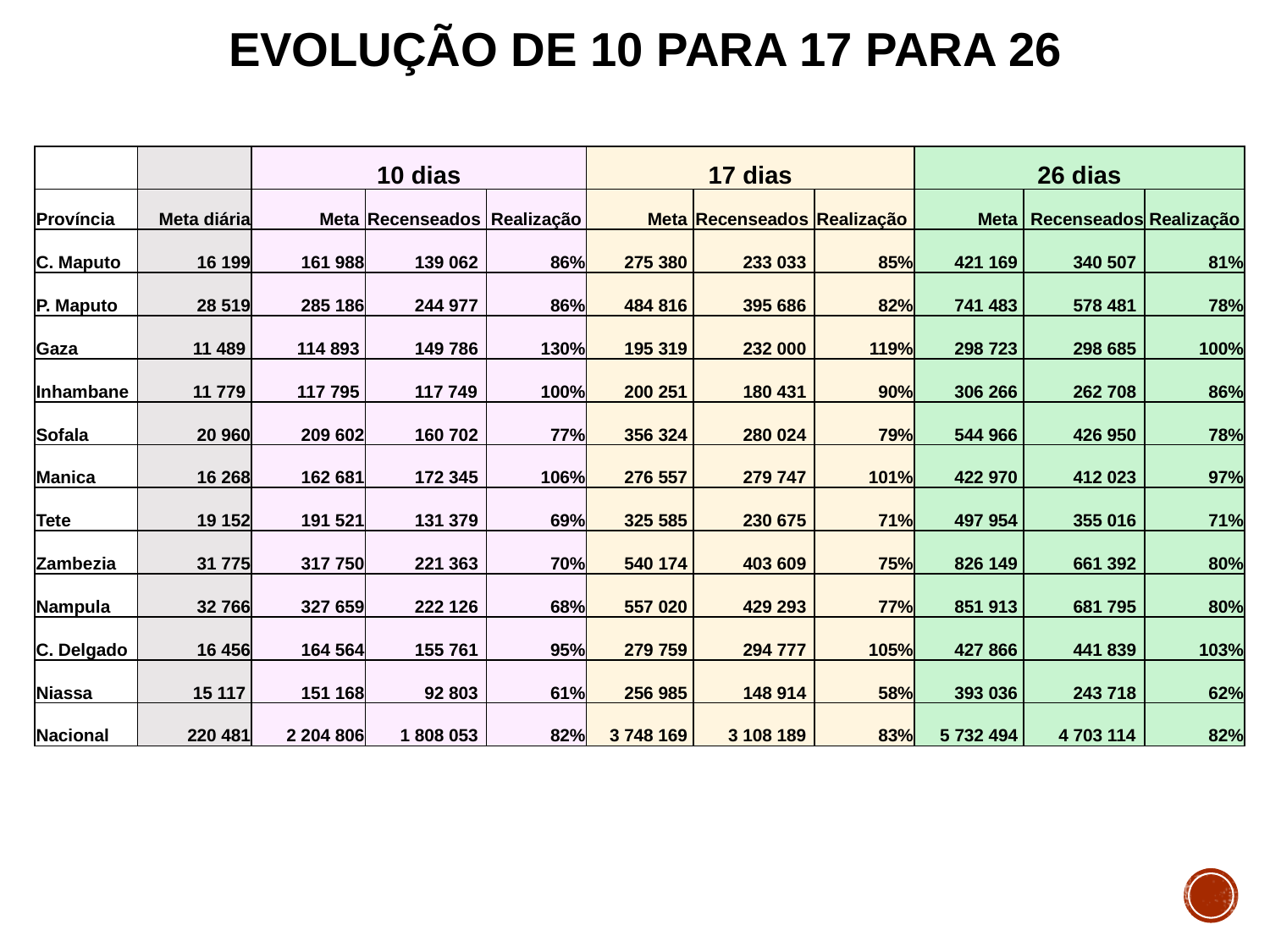

# evolução de 10 para 17 para 26
|  |  | 10 dias |  |  | 17 dias |  |  | 26 dias |  |  |
| --- | --- | --- | --- | --- | --- | --- | --- | --- | --- | --- |
| Província | Meta diária | Meta | Recenseados | Realização | Meta | Recenseados | Realização | Meta | Recenseados | Realização |
| C. Maputo | 16 199 | 161 988 | 139 062 | 86% | 275 380 | 233 033 | 85% | 421 169 | 340 507 | 81% |
| P. Maputo | 28 519 | 285 186 | 244 977 | 86% | 484 816 | 395 686 | 82% | 741 483 | 578 481 | 78% |
| Gaza | 11 489 | 114 893 | 149 786 | 130% | 195 319 | 232 000 | 119% | 298 723 | 298 685 | 100% |
| Inhambane | 11 779 | 117 795 | 117 749 | 100% | 200 251 | 180 431 | 90% | 306 266 | 262 708 | 86% |
| Sofala | 20 960 | 209 602 | 160 702 | 77% | 356 324 | 280 024 | 79% | 544 966 | 426 950 | 78% |
| Manica | 16 268 | 162 681 | 172 345 | 106% | 276 557 | 279 747 | 101% | 422 970 | 412 023 | 97% |
| Tete | 19 152 | 191 521 | 131 379 | 69% | 325 585 | 230 675 | 71% | 497 954 | 355 016 | 71% |
| Zambezia | 31 775 | 317 750 | 221 363 | 70% | 540 174 | 403 609 | 75% | 826 149 | 661 392 | 80% |
| Nampula | 32 766 | 327 659 | 222 126 | 68% | 557 020 | 429 293 | 77% | 851 913 | 681 795 | 80% |
| C. Delgado | 16 456 | 164 564 | 155 761 | 95% | 279 759 | 294 777 | 105% | 427 866 | 441 839 | 103% |
| Niassa | 15 117 | 151 168 | 92 803 | 61% | 256 985 | 148 914 | 58% | 393 036 | 243 718 | 62% |
| Nacional | 220 481 | 2 204 806 | 1 808 053 | 82% | 3 748 169 | 3 108 189 | 83% | 5 732 494 | 4 703 114 | 82% |